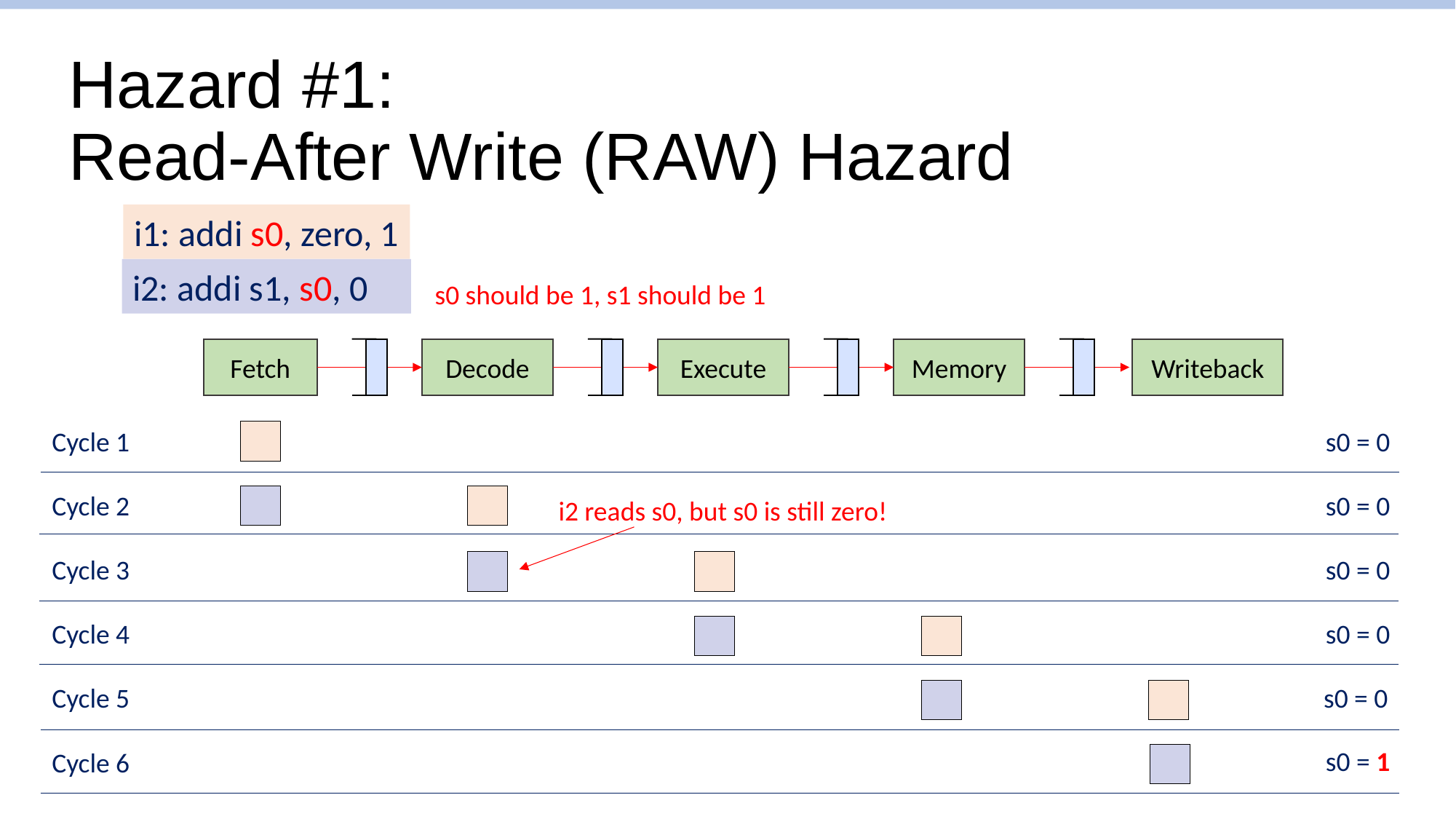

# Hazard #1: Read-After Write (RAW) Hazard
i1: addi s0, zero, 1
i2: addi s1, s0, 0
s0 should be 1, s1 should be 1

Writeback
Fetch
Decode
Execute
Memory
s0 = 0
Cycle 1

Cycle 2
s0 = 0

i2 reads s0, but s0 is still zero!
Cycle 3
s0 = 0

s0 = 0
Cycle 4

s0 = 0
Cycle 5

s0 = 1
Cycle 6